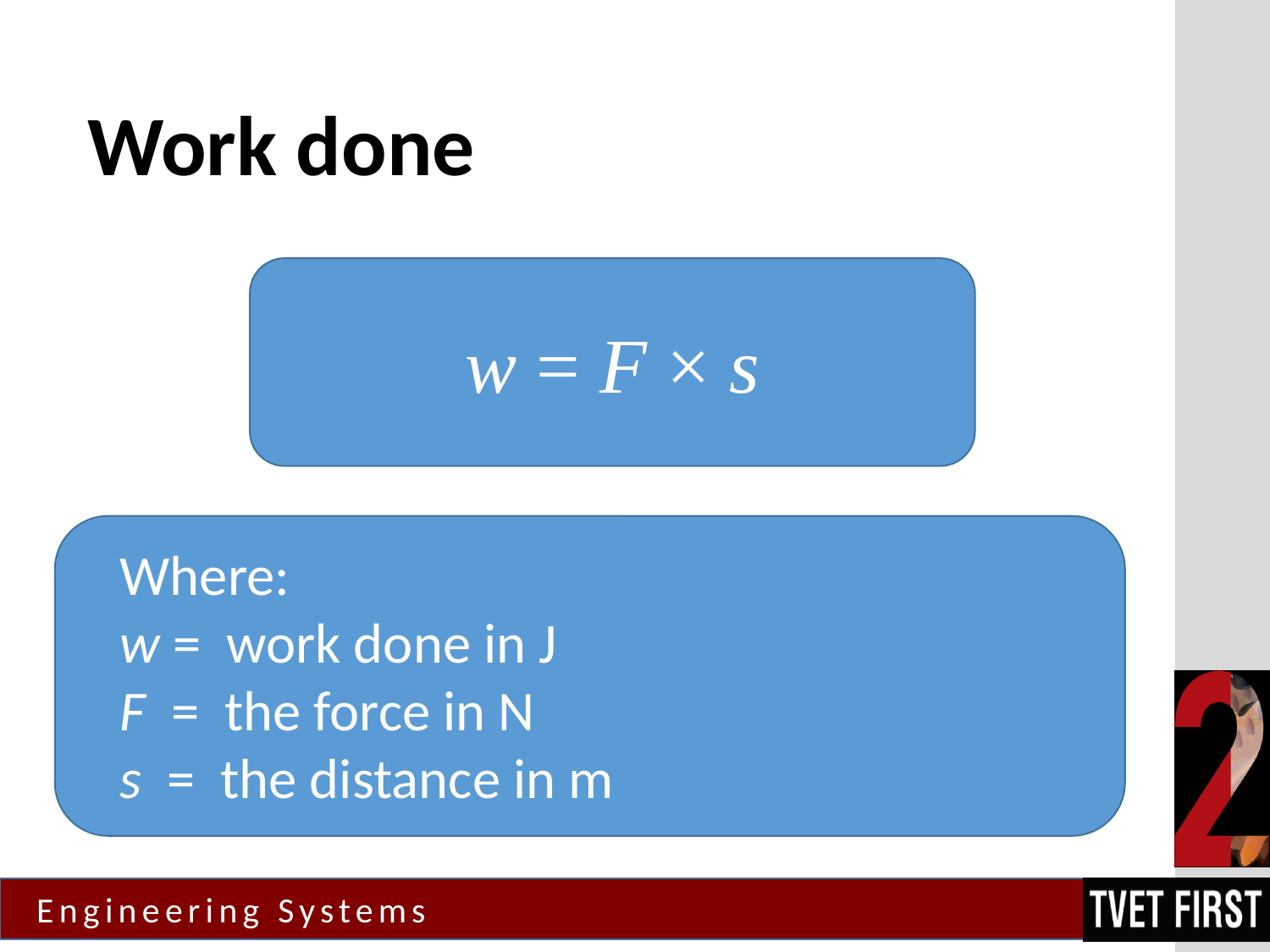

# Work done
w = F × s

Where:
w =  work done in J
F  =  the force in N
s  =  the distance in m